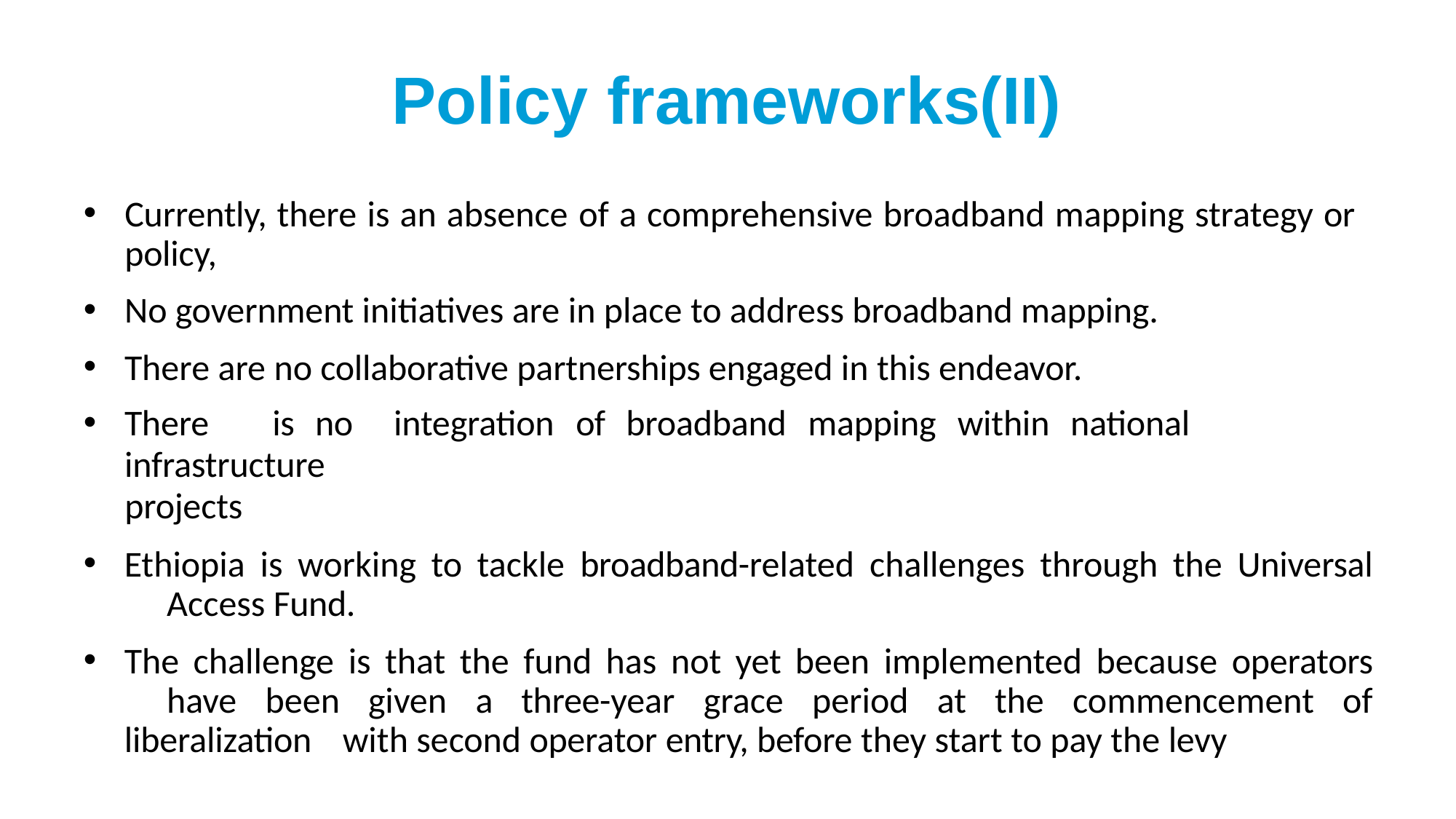

# Policy frameworks(II)
Currently, there is an absence of a comprehensive broadband mapping strategy or policy,
No government initiatives are in place to address broadband mapping.
There are no collaborative partnerships engaged in this endeavor.
There	is	no	integration	of	broadband	mapping	within	national	infrastructure
projects
Ethiopia is working to tackle broadband-related challenges through the Universal 	Access Fund.
The challenge is that the fund has not yet been implemented because operators 	have been given a three-year grace period at the commencement of liberalization 	with second operator entry, before they start to pay the levy